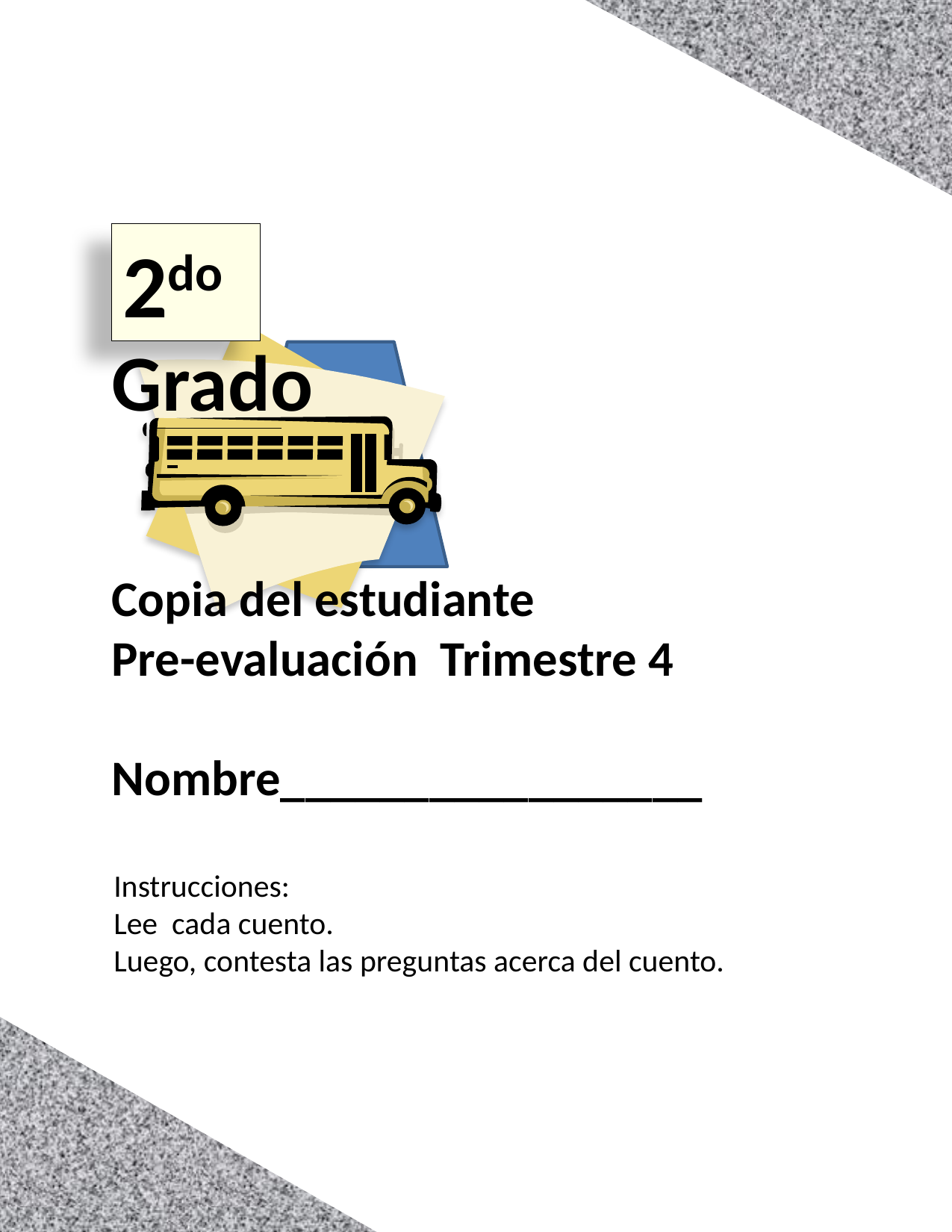

2do

Grado
Copia del estudiante
Pre-evaluación  Trimestre 4

Nombre_________________

Instrucciones:
Lee  cada cuento.
Luego, contesta las preguntas acerca del cuento.
22